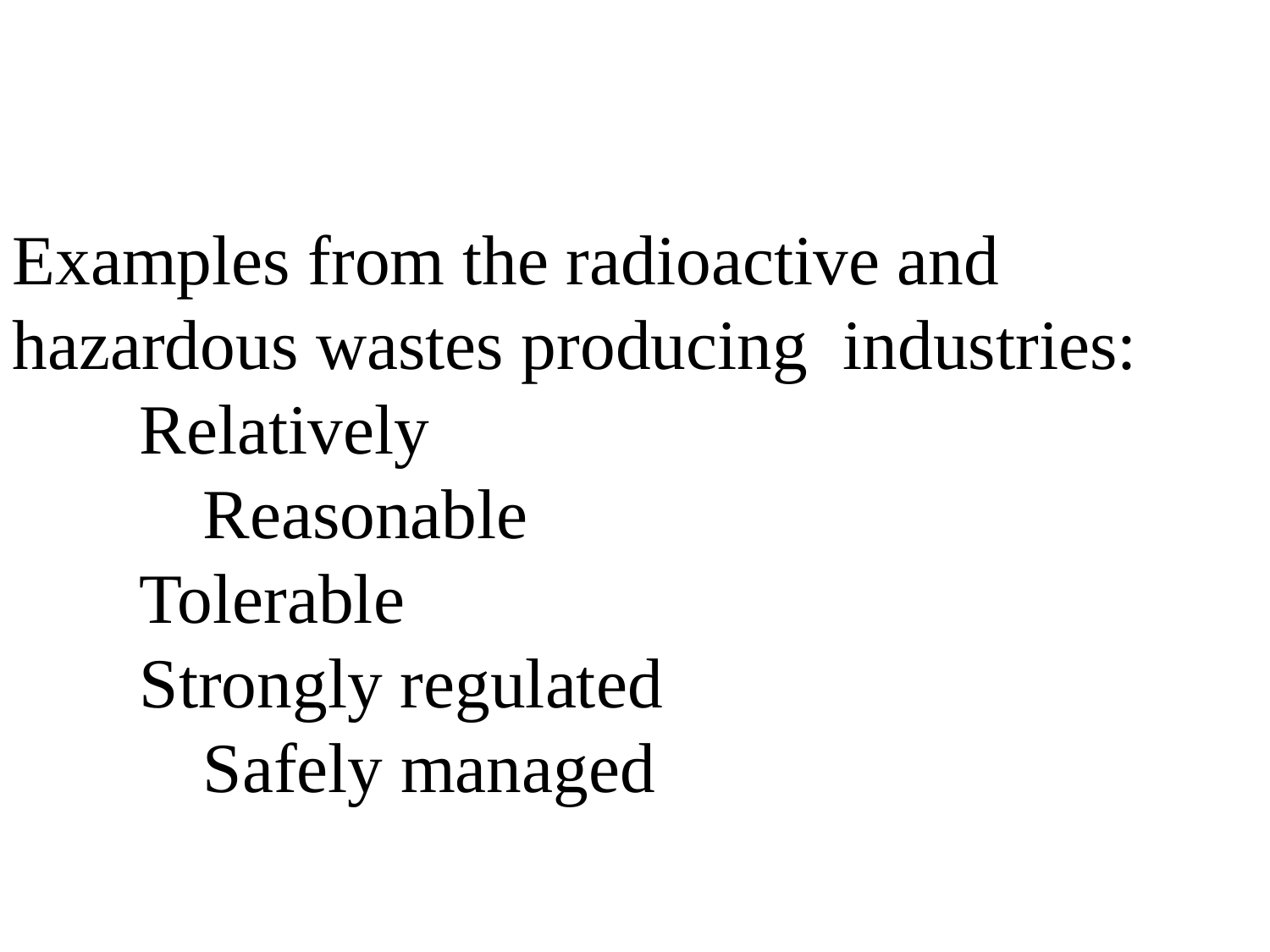

Examples from the radioactive and hazardous wastes producing  industries:
	Relatively
	Reasonable
	Tolerable
	Strongly regulated
	Safely managed